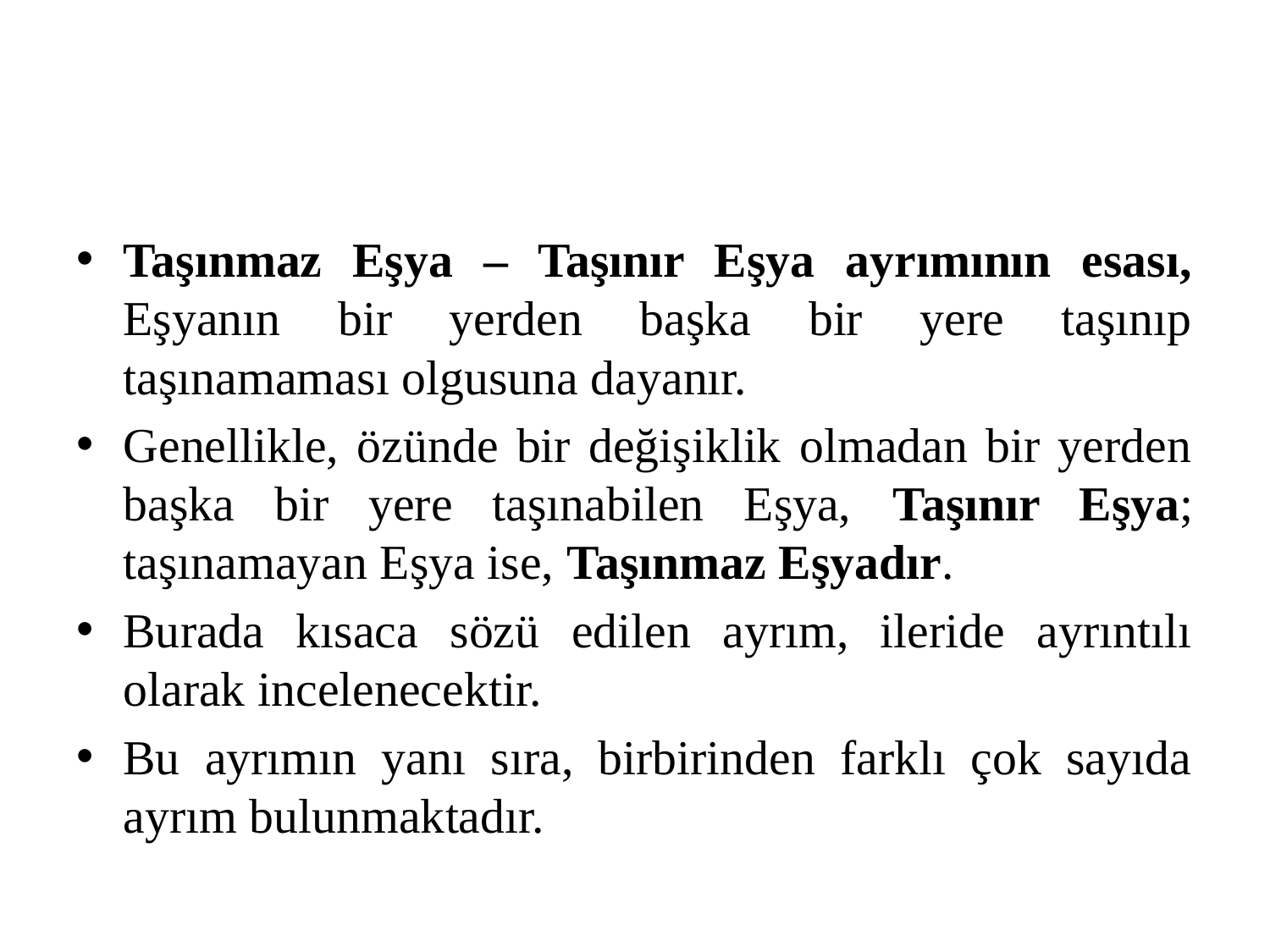

#
Taşınmaz Eşya – Taşınır Eşya ayrımının esası, Eşyanın bir yerden başka bir yere taşınıp taşınamaması olgusuna dayanır.
Genellikle, özünde bir değişiklik olmadan bir yerden başka bir yere taşınabilen Eşya, Taşınır Eşya; taşınamayan Eşya ise, Taşınmaz Eşyadır.
Burada kısaca sözü edilen ayrım, ileride ayrıntılı olarak incelenecektir.
Bu ayrımın yanı sıra, birbirinden farklı çok sayıda ayrım bulunmaktadır.